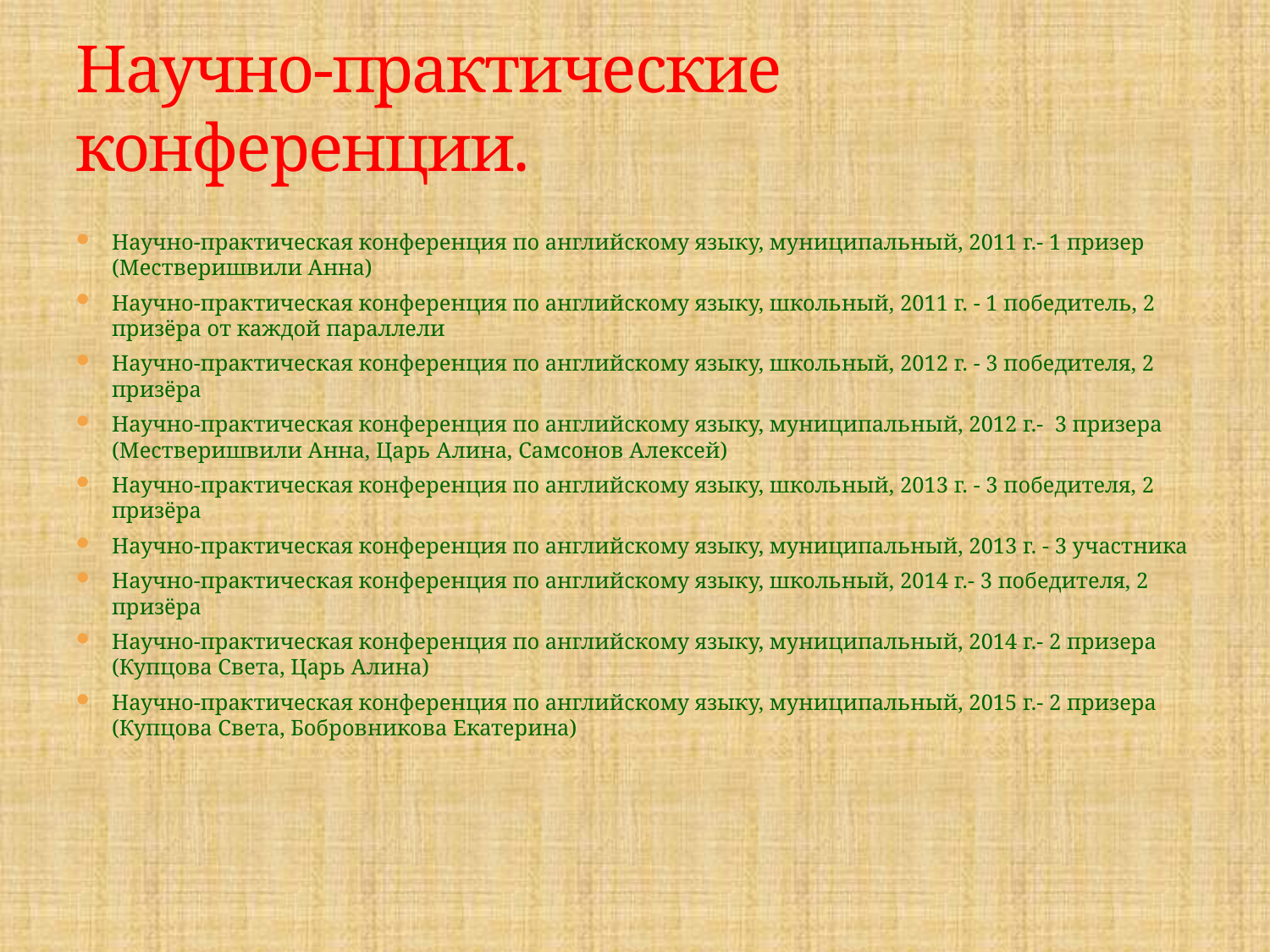

# Научно-практические конференции.
Научно-практическая конференция по английскому языку, муниципальный, 2011 г.- 1 призер (Местверишвили Анна)
Научно-практическая конференция по английскому языку, школьный, 2011 г. - 1 победитель, 2 призёра от каждой параллели
Научно-практическая конференция по английскому языку, школьный, 2012 г. - 3 победителя, 2 призёра
Научно-практическая конференция по английскому языку, муниципальный, 2012 г.-  3 призера (Местверишвили Анна, Царь Алина, Самсонов Алексей)
Научно-практическая конференция по английскому языку, школьный, 2013 г. - 3 победителя, 2 призёра
Научно-практическая конференция по английскому языку, муниципальный, 2013 г. - 3 участника
Научно-практическая конференция по английскому языку, школьный, 2014 г.- 3 победителя, 2 призёра
Научно-практическая конференция по английскому языку, муниципальный, 2014 г.- 2 призера (Купцова Света, Царь Алина)
Научно-практическая конференция по английскому языку, муниципальный, 2015 г.- 2 призера (Купцова Света, Бобровникова Екатерина)